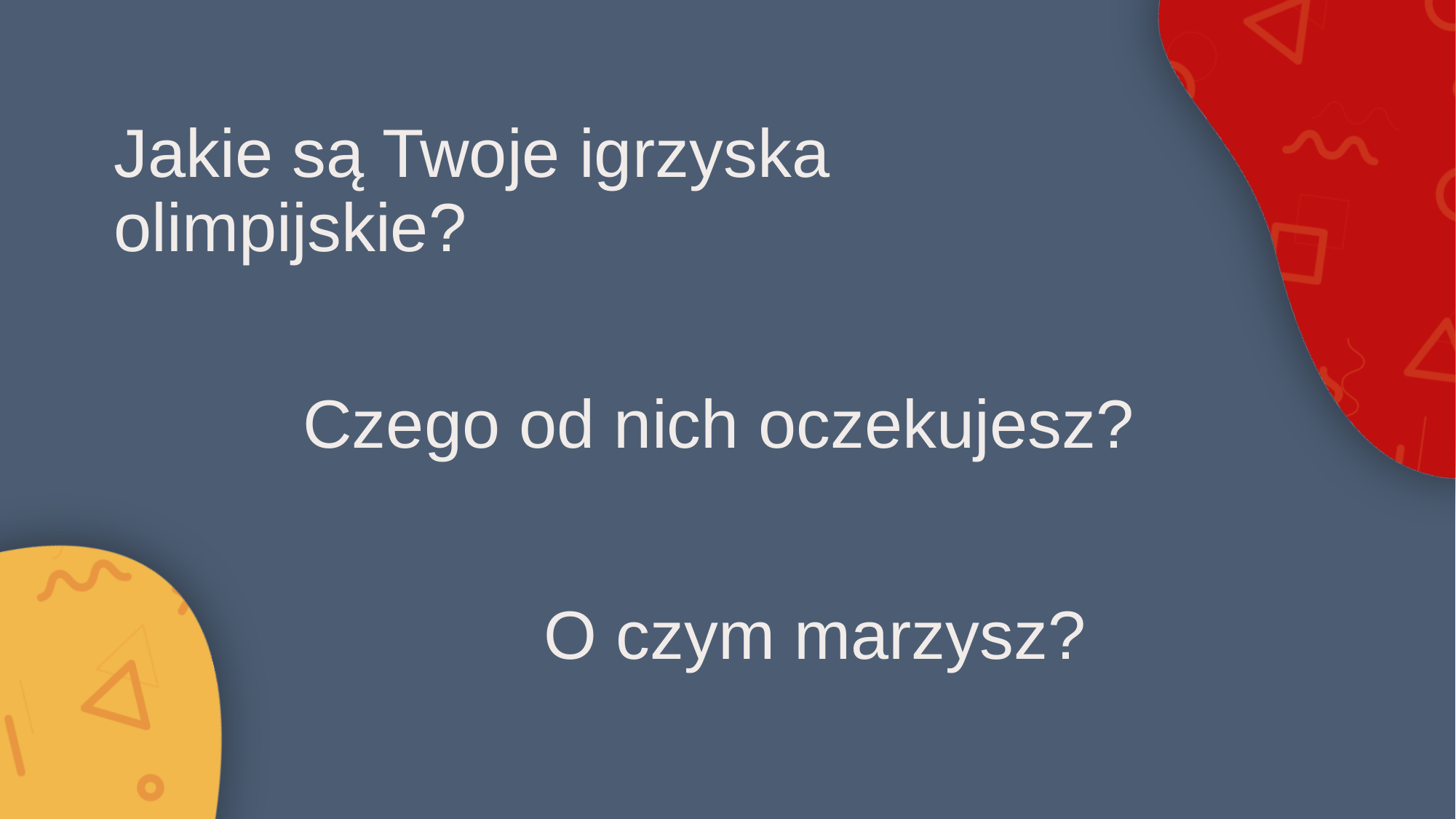

# Jakie są Twoje igrzyska olimpijskie?
Czego od nich oczekujesz?
O czym marzysz?